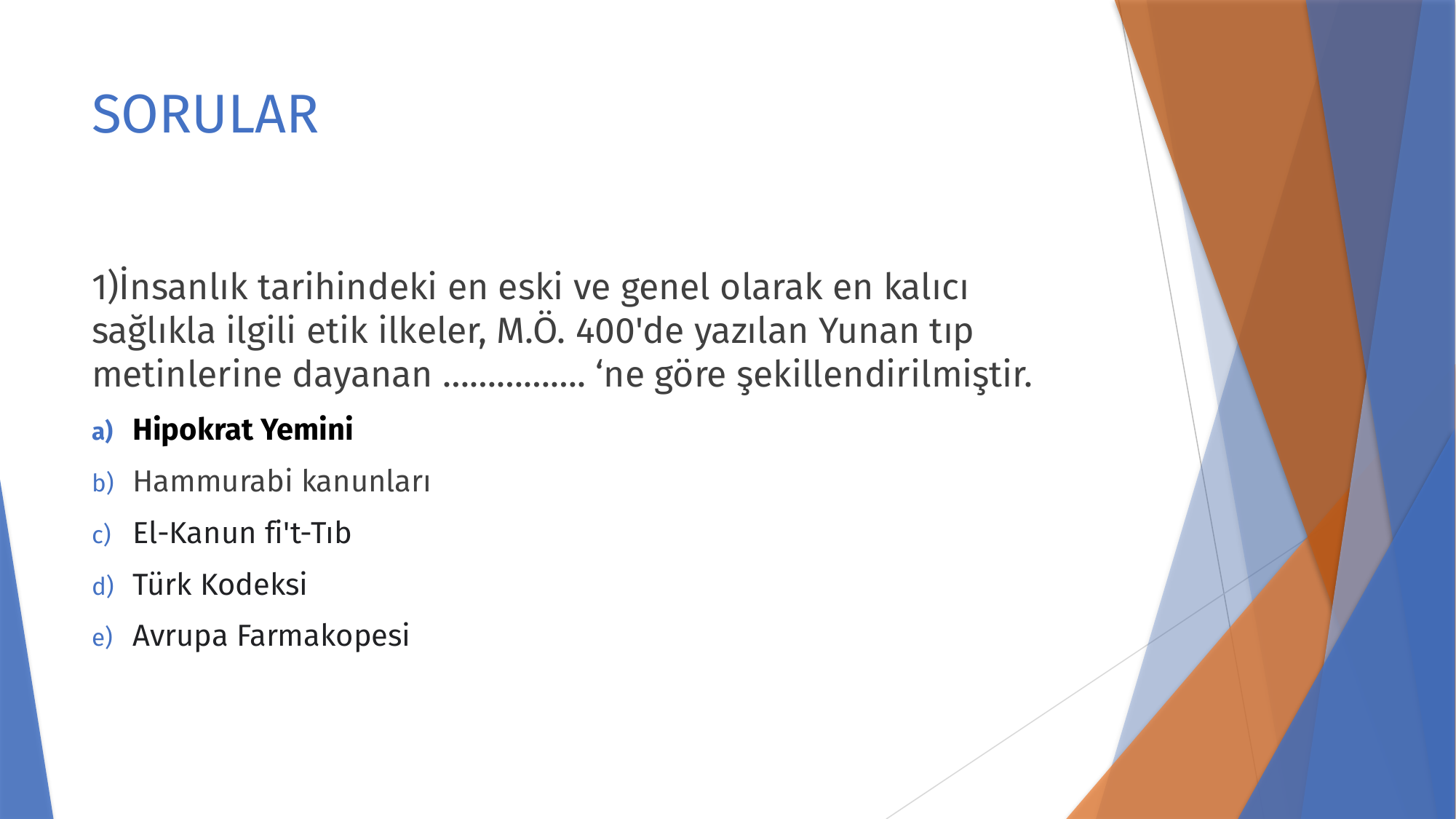

# SORULAR
1)İnsanlık tarihindeki en eski ve genel olarak en kalıcı sağlıkla ilgili etik ilkeler, M.Ö. 400'de yazılan Yunan tıp metinlerine dayanan ……………. ‘ne göre şekillendirilmiştir.
Hipokrat Yemini
Hammurabi kanunları
El-Kanun fi't-Tıb
Türk Kodeksi
Avrupa Farmakopesi